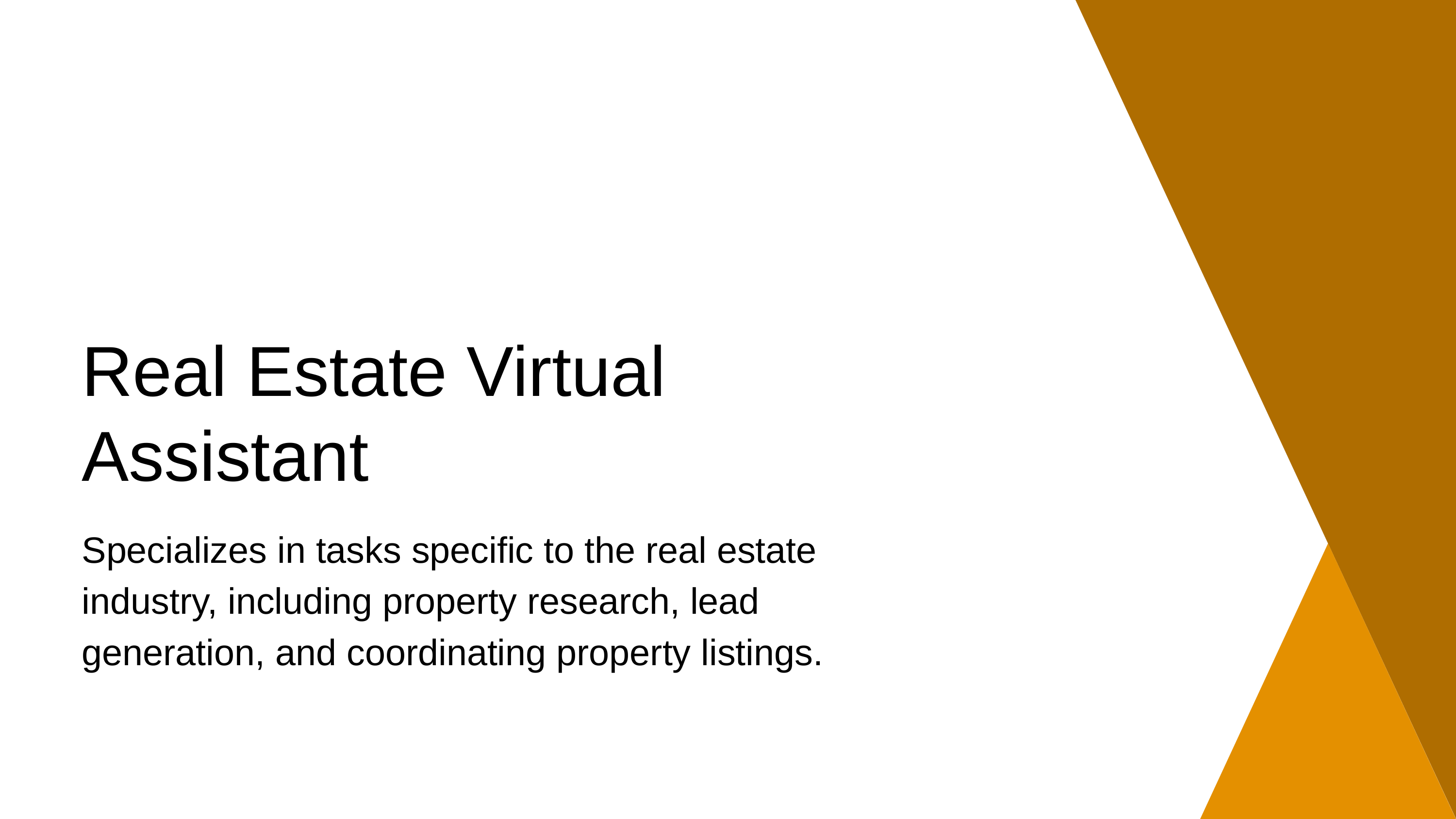

Real Estate Virtual Assistant
Specializes in tasks specific to the real estate industry, including property research, lead generation, and coordinating property listings.